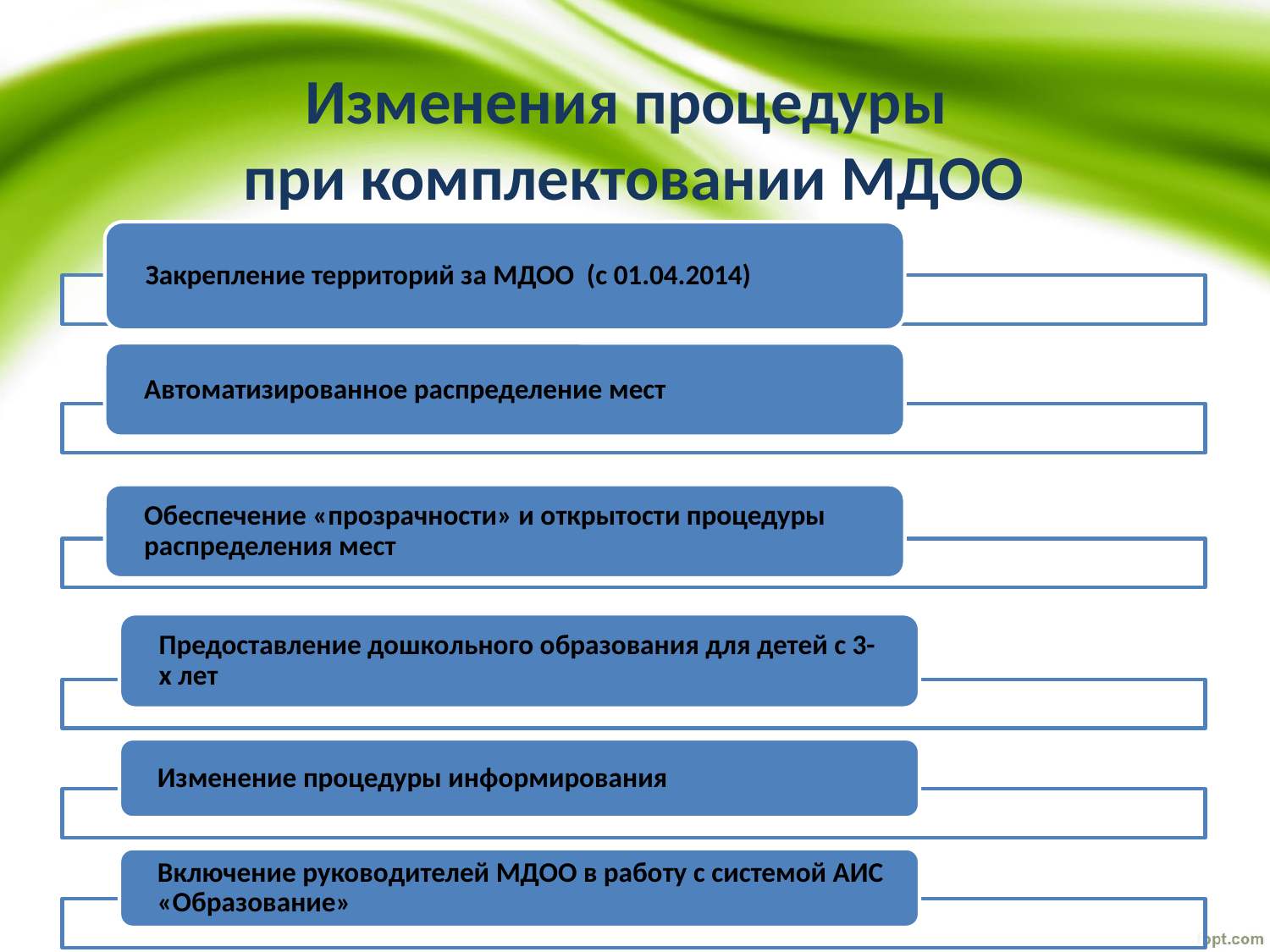

# Изменения процедуры при комплектовании МДОО
Закрепление территорий за МДОО  (с 01.04.2014)
Автоматизированное распределение мест
Обеспечение «прозрачности» и открытости процедуры распределения мест
Предоставление дошкольного образования для детей с 3- х лет
Изменение процедуры информирования
Включение руководителей МДОО в работу с системой АИС «Образование»